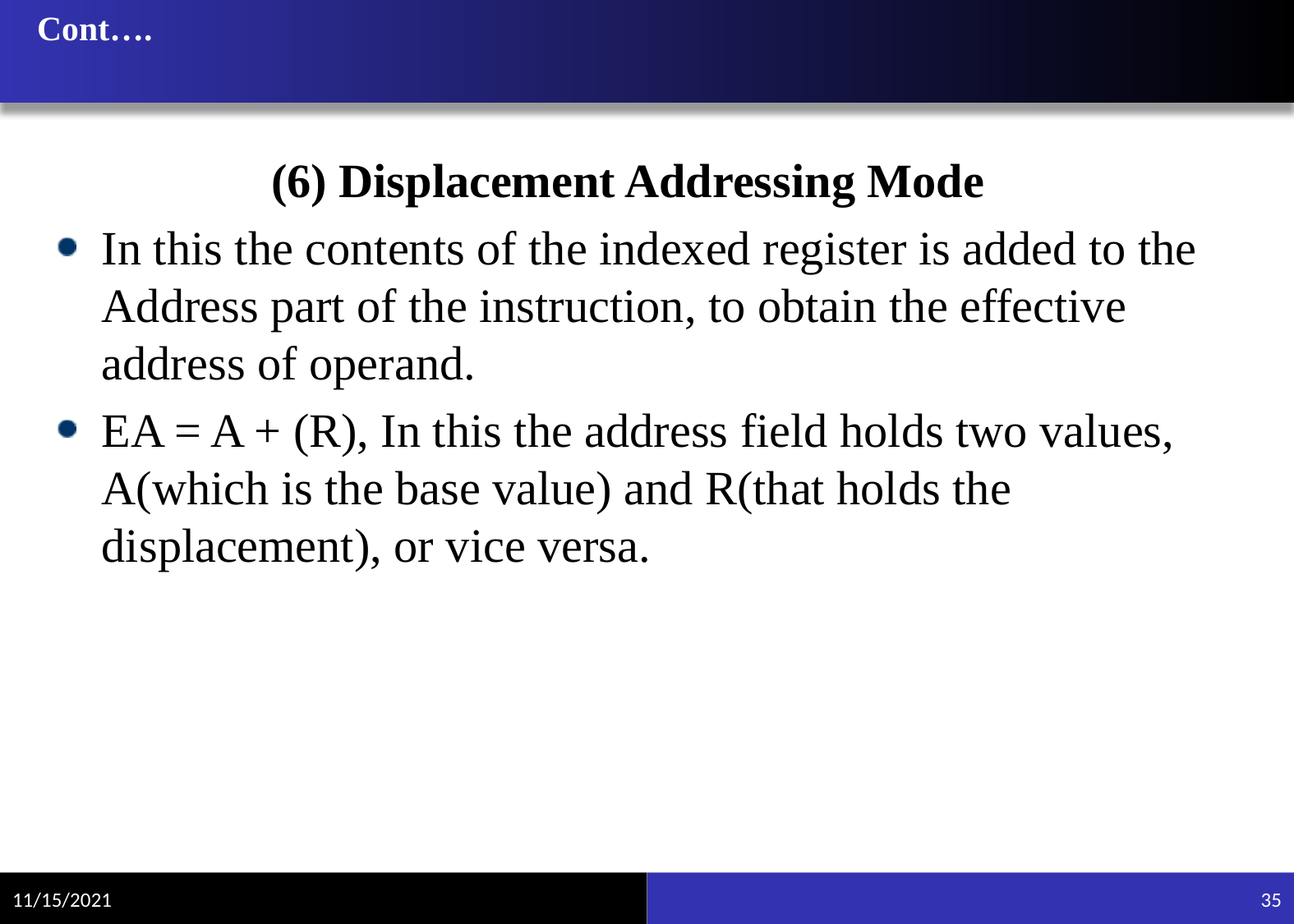

# Cont….
                         (6) Displacement Addressing Mode
In this the contents of the indexed register is added to the Address part of the instruction, to obtain the effective address of operand.
EA = A + (R), In this the address field holds two values, A(which is the base value) and R(that holds the displacement), or vice versa.

11/15/2021
35